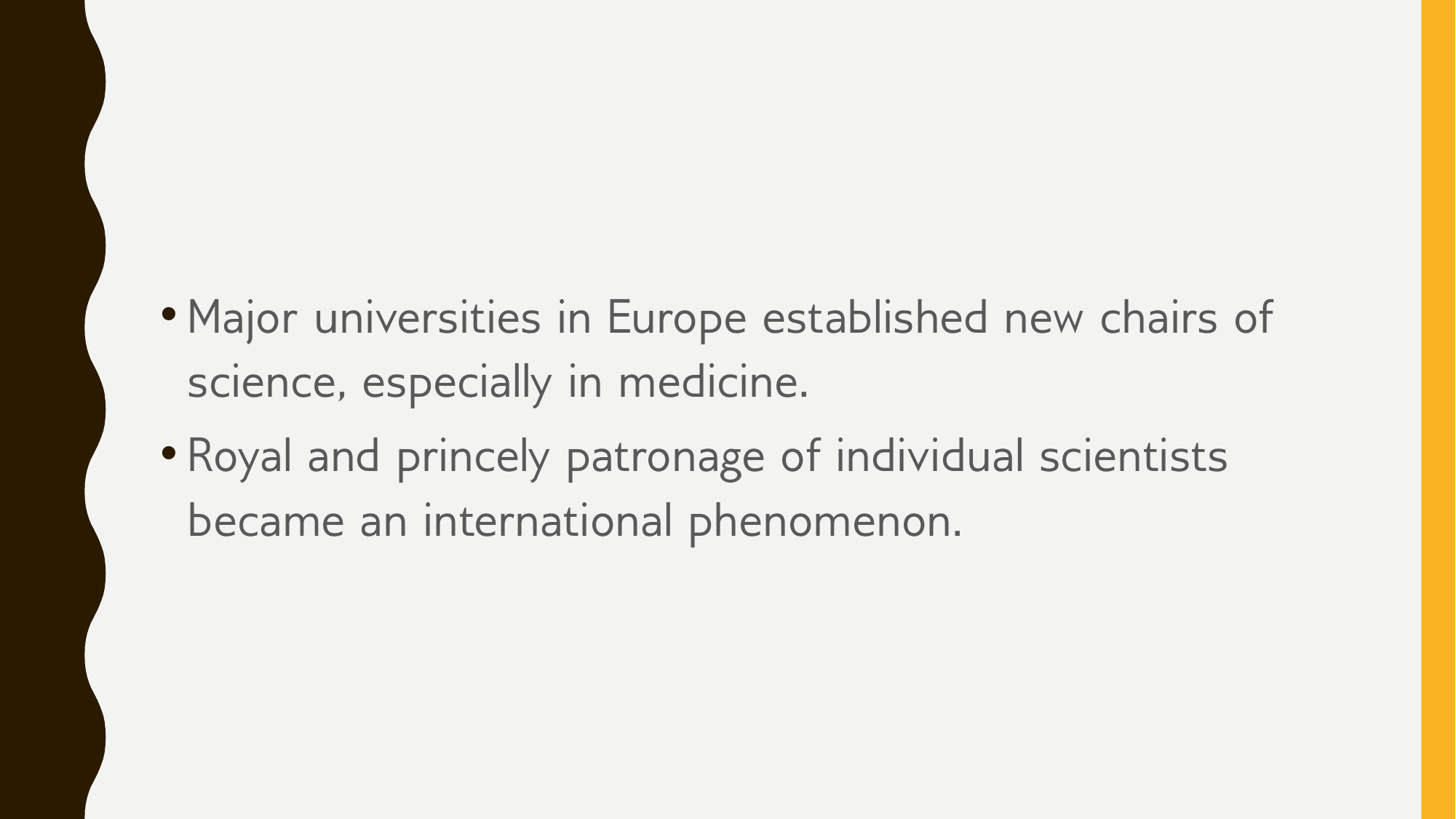

#
Major universities in Europe established new chairs of science, especially in medicine.
Royal and princely patronage of individual scientists became an international phenomenon.